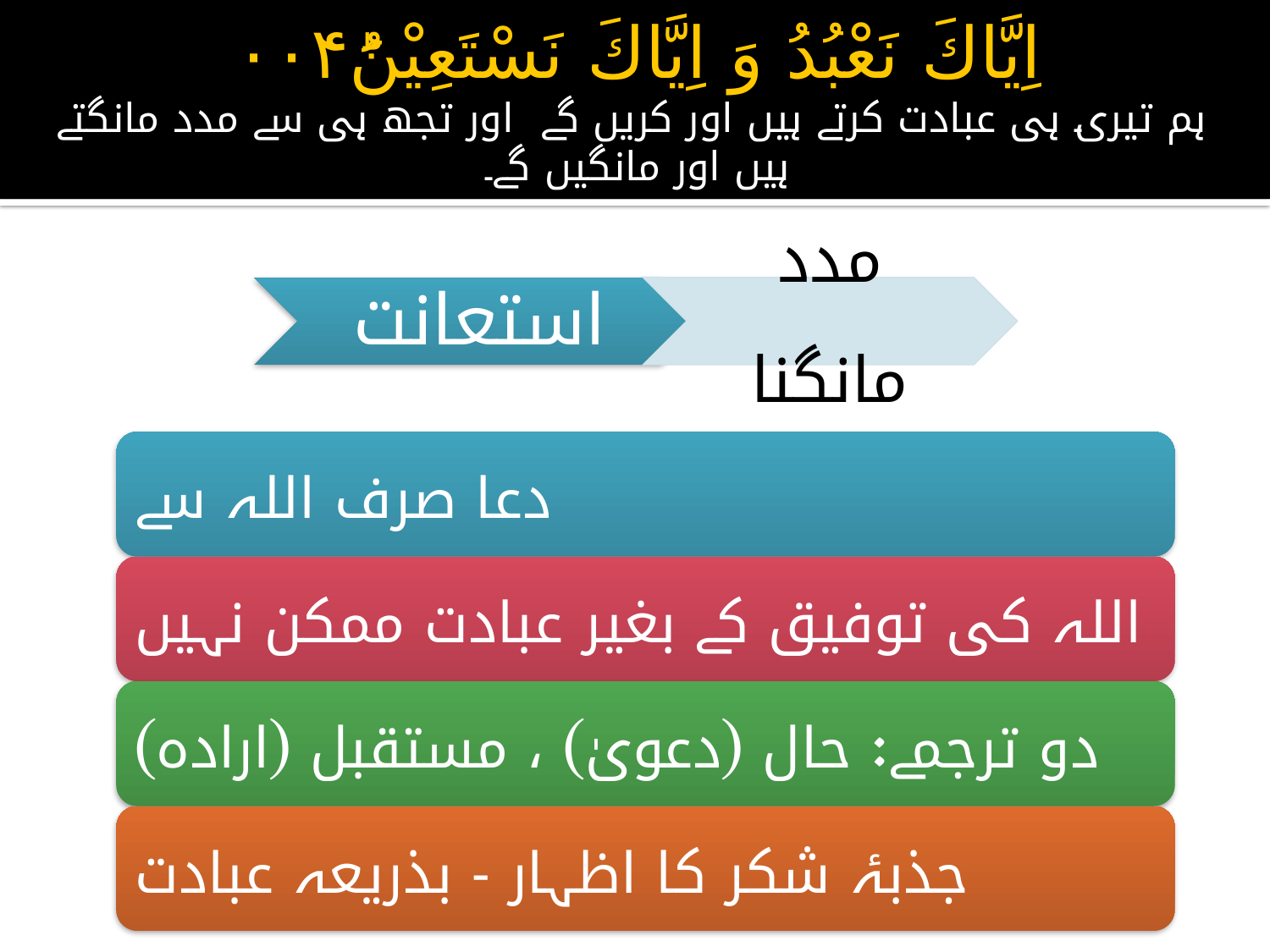

# اِيَّاكَ نَعْبُدُ وَ اِيَّاكَ نَسْتَعِيْنُؕ۰۰۴ ہم تیری ہی عبادت کرتے ہیں اور کریں گے  اور تجھ ہی سے مدد مانگتے ہیں اور مانگیں گے۔
استعانت
مدد مانگنا
دعا صرف اللہ سے
اللہ کی توفیق کے بغیر عبادت ممکن نہیں